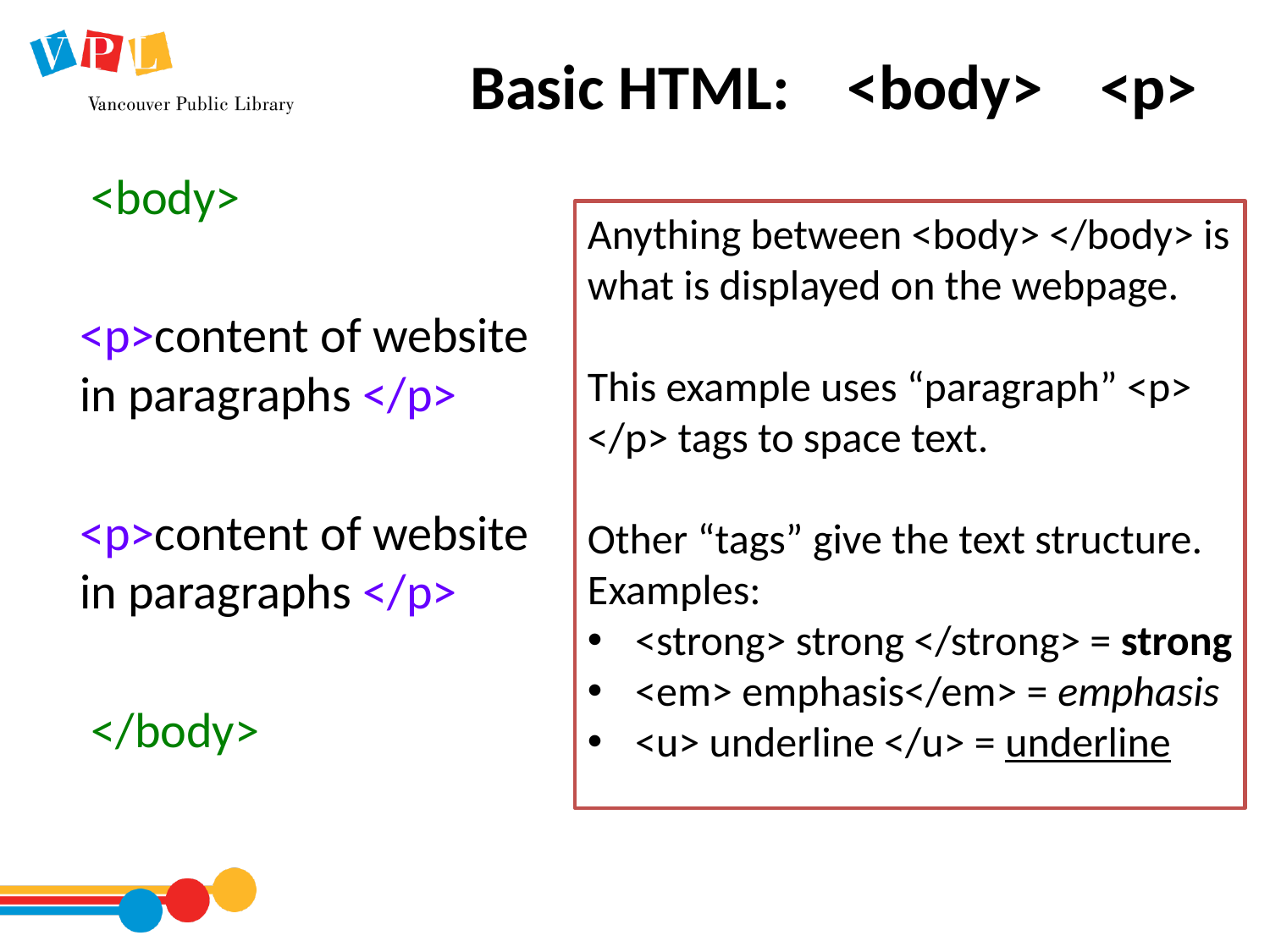

# Basic HTML:    <body>    <p>
 <body>

<p>content of website
in paragraphs </p>

<p>content of website
in paragraphs </p>

 </body>
Anything between <body> </body> is what is displayed on the webpage.

This example uses “paragraph” <p> </p> tags to space text.

Other “tags” give the text structure. Examples:
<strong> strong </strong> = strong
<em> emphasis</em> = emphasis
<u> underline </u> = underline